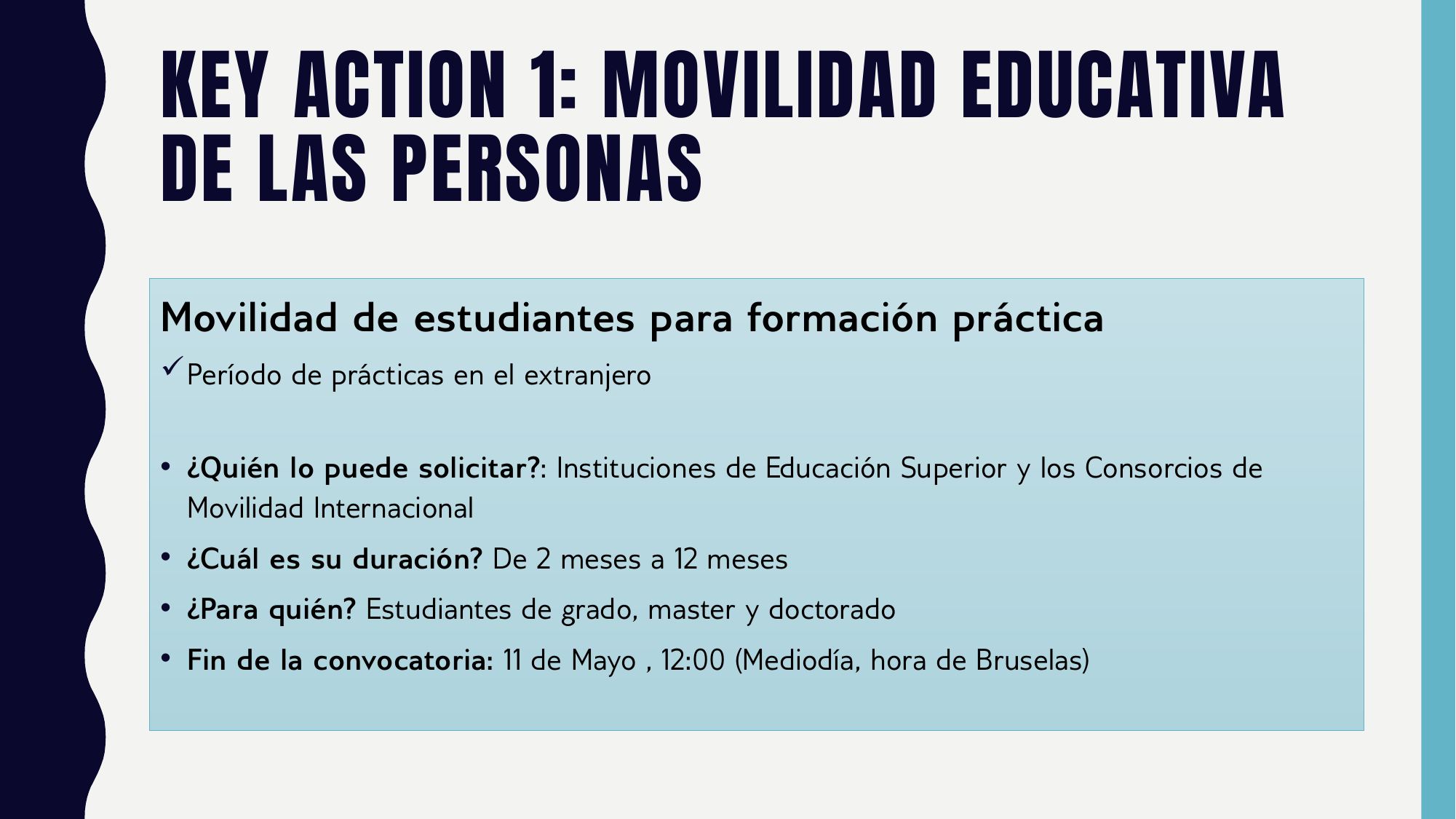

# Key Action 1: movilidad educativa de las personas
Movilidad de estudiantes para formación práctica
Período de prácticas en el extranjero

¿Quién lo puede solicitar?: Instituciones de Educación Superior y los Consorcios de Movilidad Internacional
¿Cuál es su duración? De 2 meses a 12 meses
¿Para quién? Estudiantes de grado, master y doctorado
Fin de la convocatoria: 11 de Mayo , 12:00 (Mediodía, hora de Bruselas)